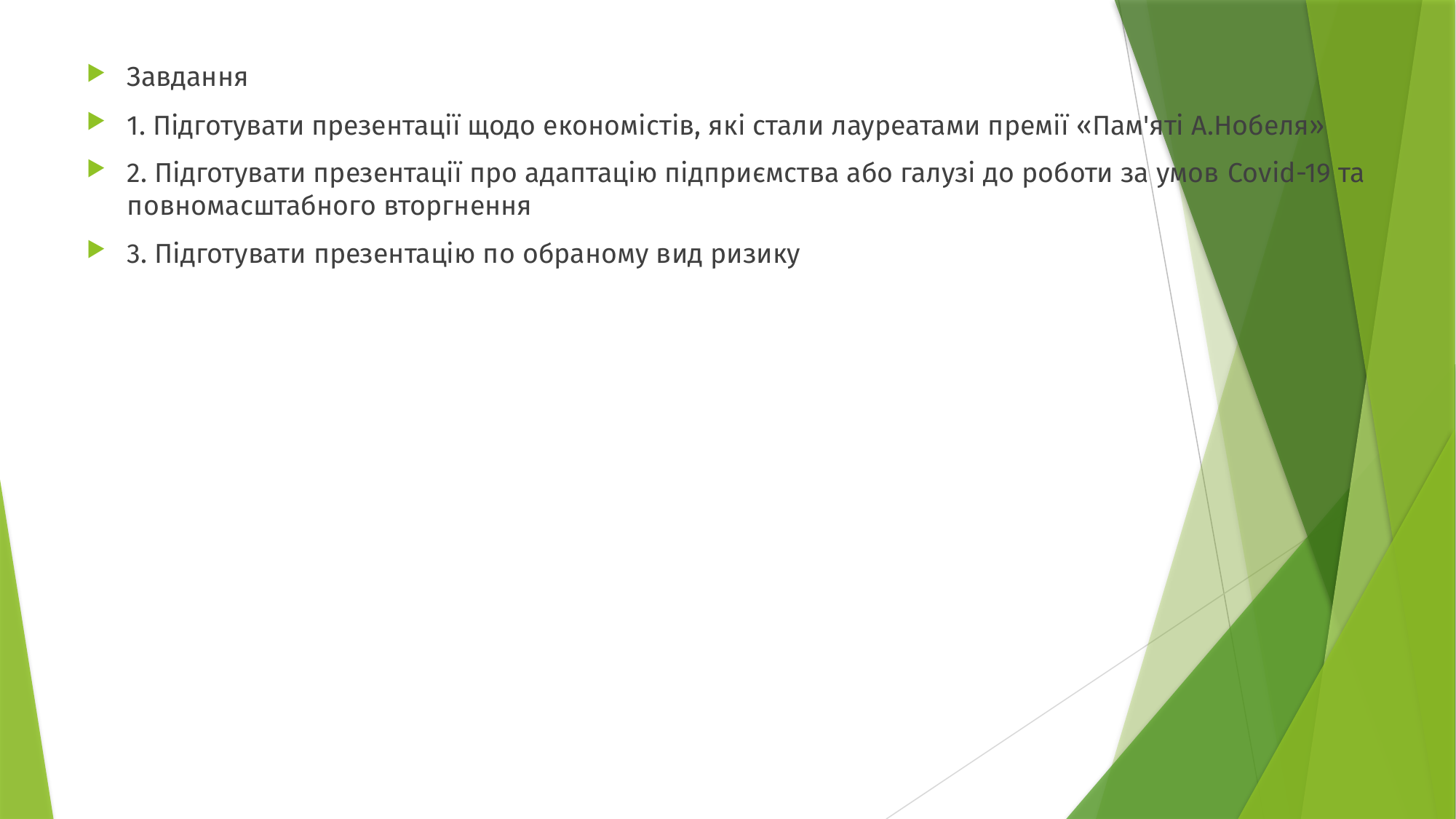

Завдання
1. Підготувати презентації щодо економістів, які стали лауреатами премії «Пам'яті А.Нобеля»
2. Підготувати презентації про адаптацію підприємства або галузі до роботи за умов Covid-19 та повномасштабного вторгнення
3. Підготувати презентацію по обраному вид ризику